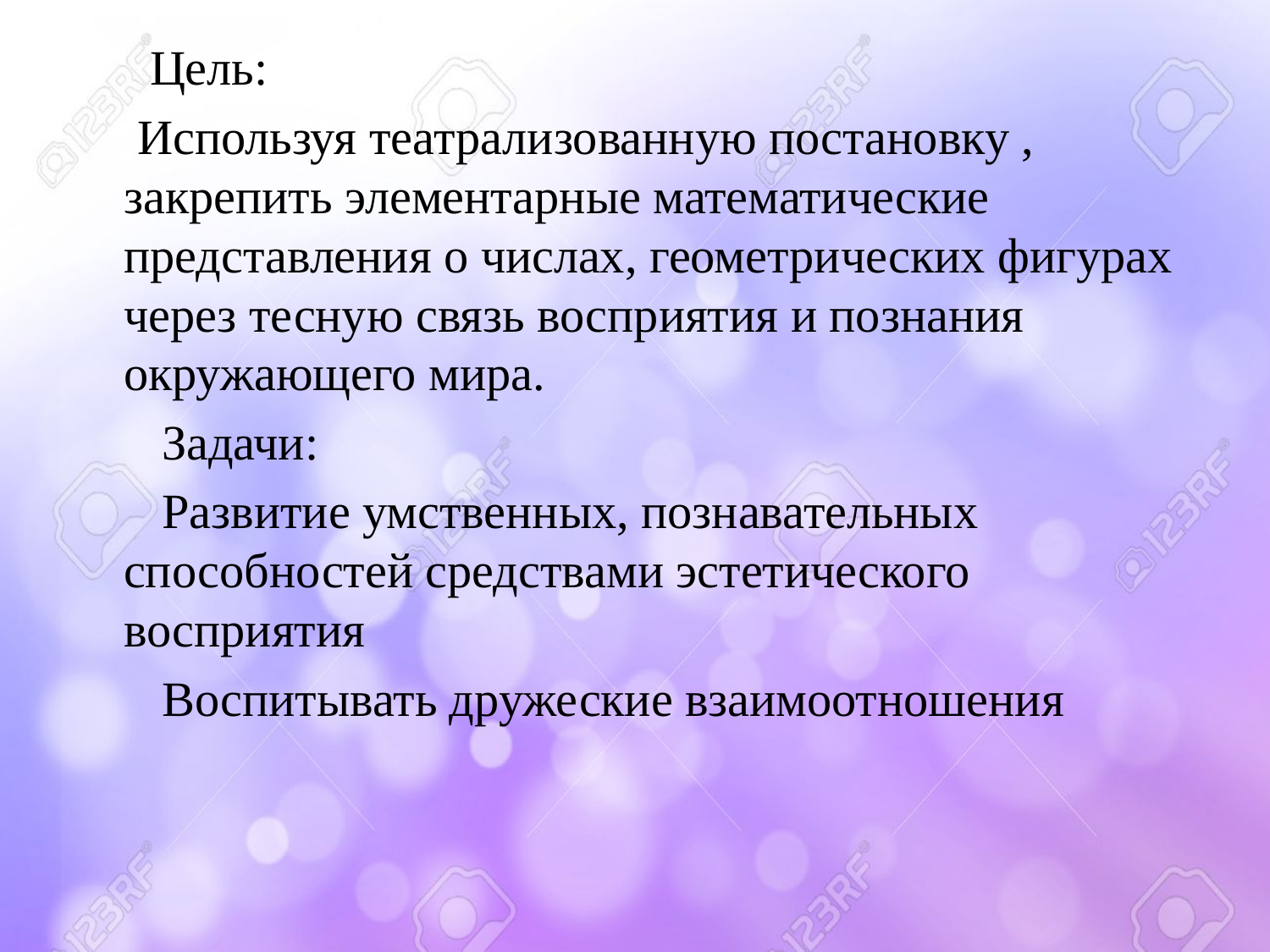

Цель:
     Используя театрализованную постановку , закрепить элементарные математические представления о числах, геометрических фигурах через тесную связь восприятия и познания окружающего мира.
       Задачи:
       Развитие умственных, познавательных способностей средствами эстетического восприятия
       Воспитывать дружеские взаимоотношения